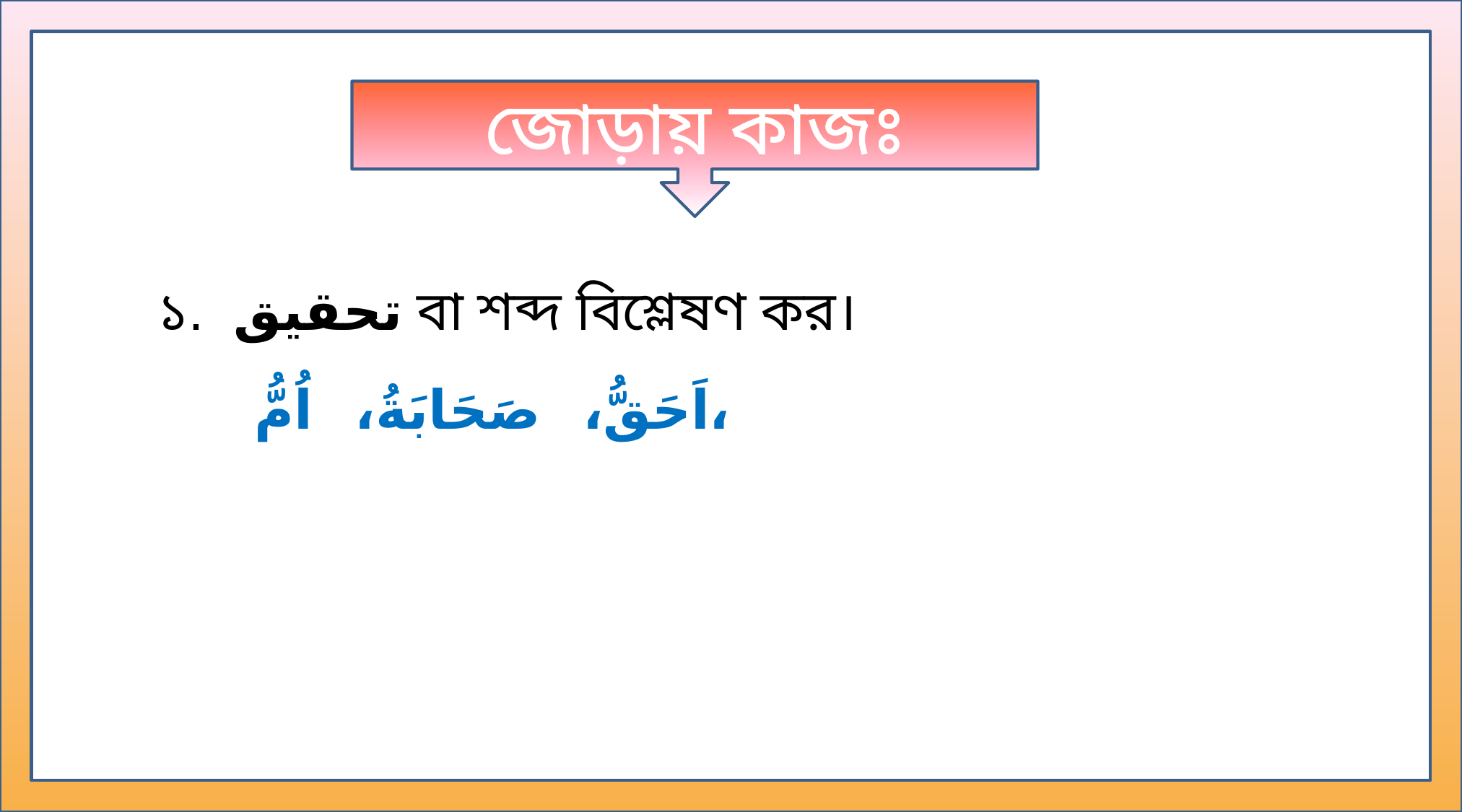

জোড়ায় কাজঃ
১.  تحقيق বা শব্দ বিশ্লেষণ কর।
اَحَقُّ،   صَحَابَةُ،   اُمُّ،